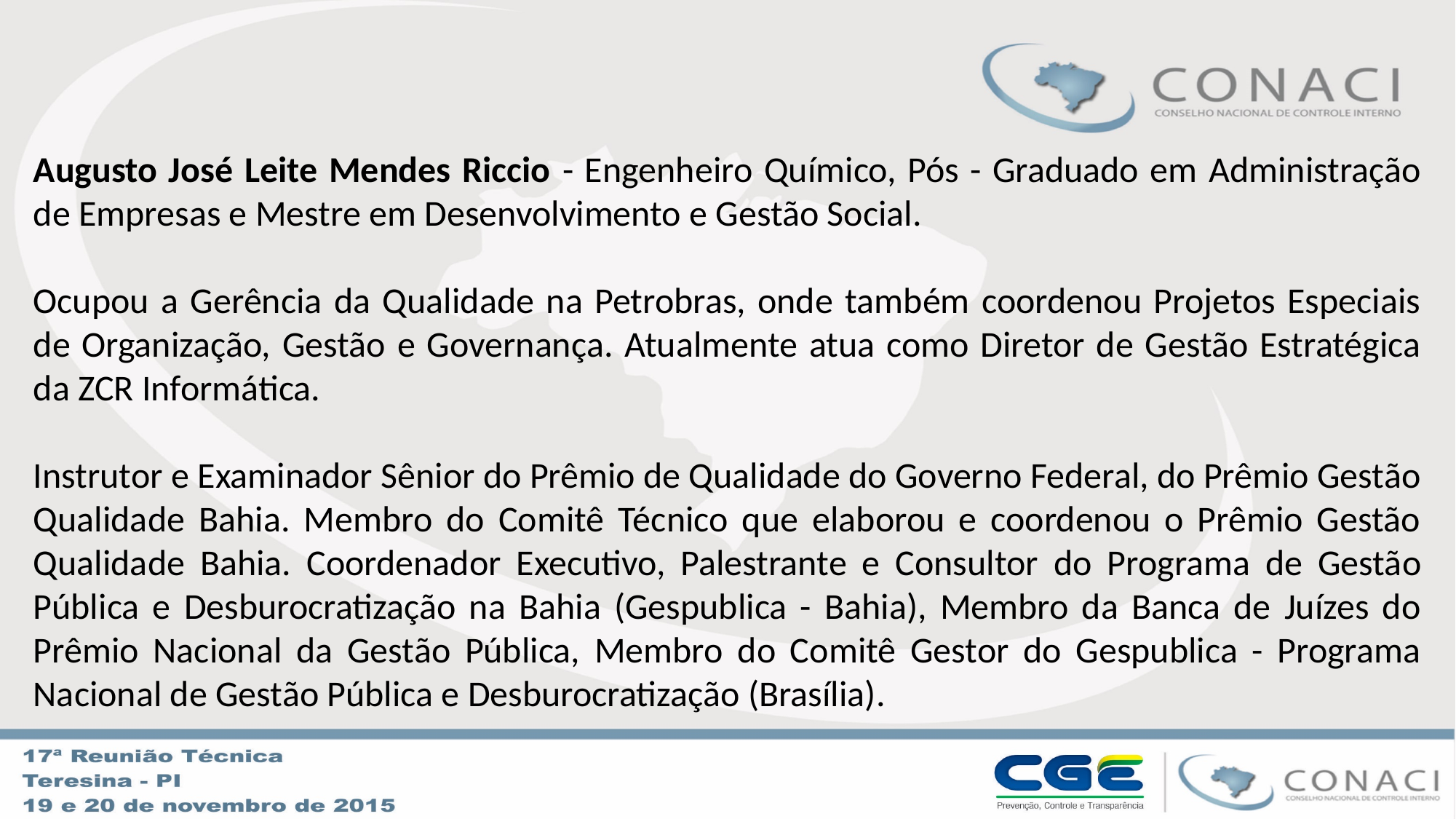

Augusto José Leite Mendes Riccio - Engenheiro Químico, Pós - Graduado em Administração de Empresas e Mestre em Desenvolvimento e Gestão Social.

Ocupou a Gerência da Qualidade na Petrobras, onde também coordenou Projetos Especiais de Organização, Gestão e Governança. Atualmente atua como Diretor de Gestão Estratégica da ZCR Informática.

Instrutor e Examinador Sênior do Prêmio de Qualidade do Governo Federal, do Prêmio Gestão Qualidade Bahia. Membro do Comitê Técnico que elaborou e coordenou o Prêmio Gestão Qualidade Bahia. Coordenador Executivo, Palestrante e Consultor do Programa de Gestão Pública e Desburocratização na Bahia (Gespublica - Bahia), Membro da Banca de Juízes do Prêmio Nacional da Gestão Pública, Membro do Comitê Gestor do Gespublica - Programa Nacional de Gestão Pública e Desburocratização (Brasília).